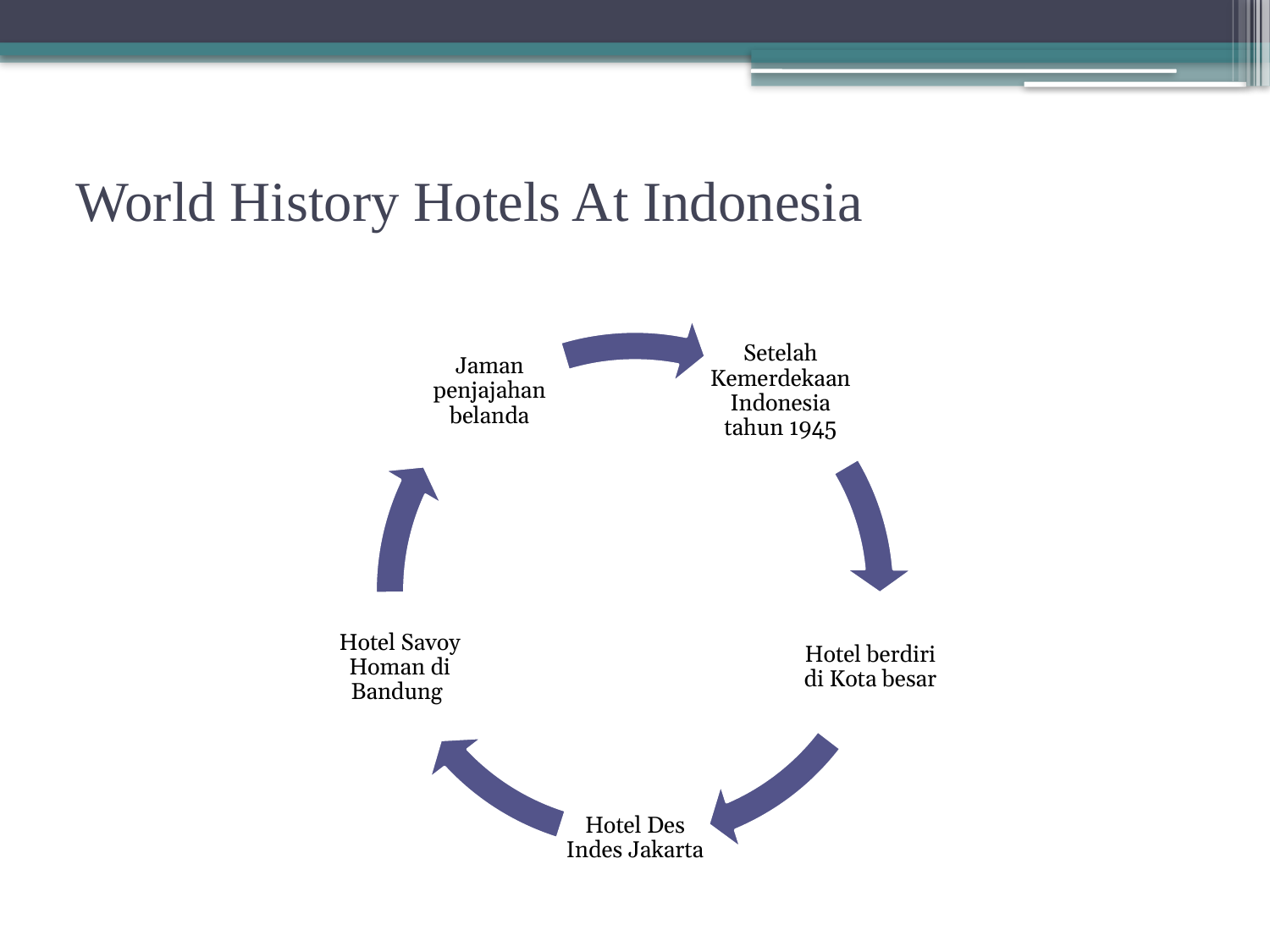

# World History Hotels At Indonesia
Setelah Kemerdekaan Indonesia tahun 1945
Hotel berdiri di Kota besar
Hotel Des Indes Jakarta
Hotel Savoy Homan di Bandung
Jaman penjajahan belanda